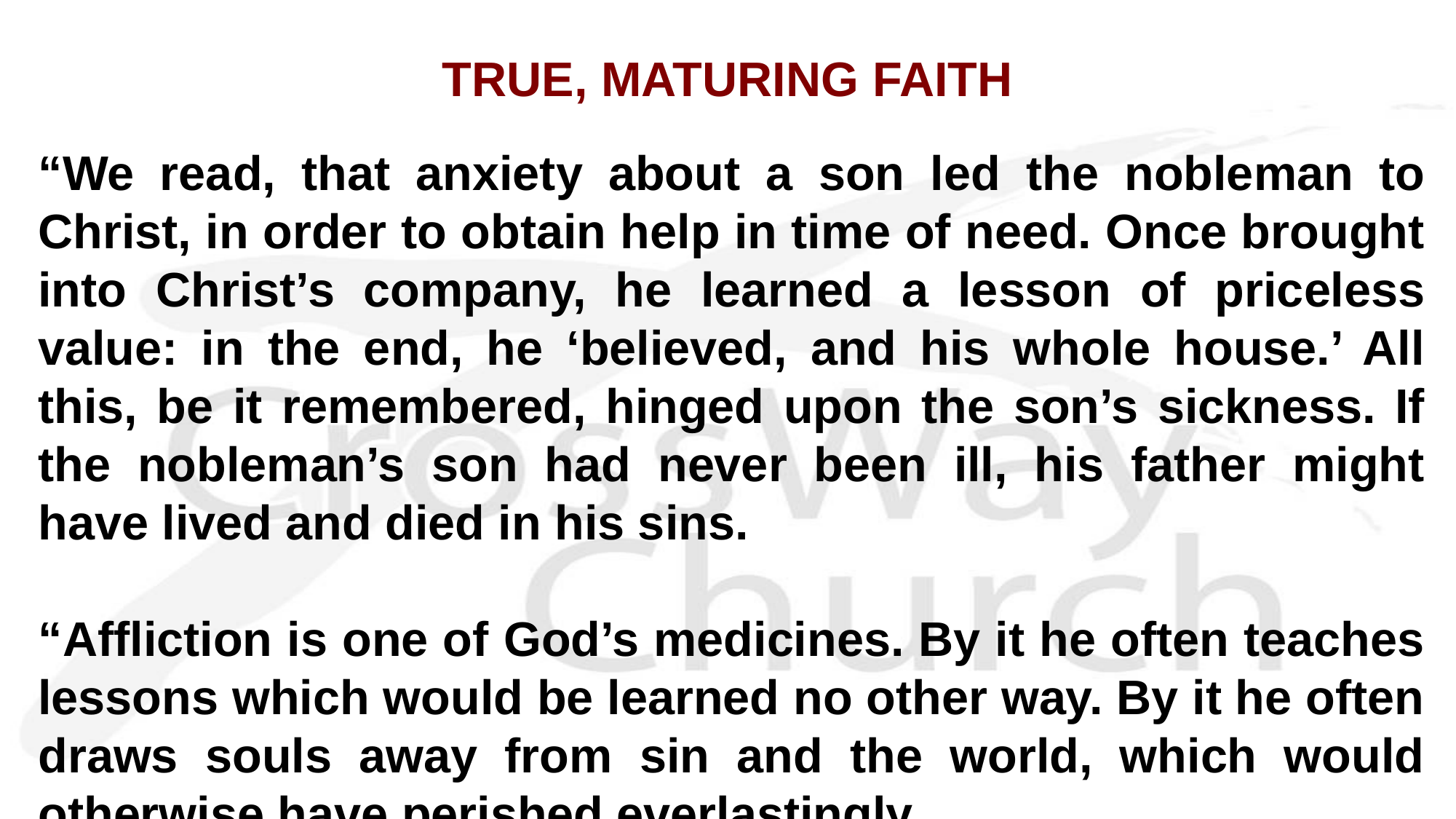

# TRUE, MATURING FAITH
“We read, that anxiety about a son led the nobleman to Christ, in order to obtain help in time of need. Once brought into Christ’s company, he learned a lesson of priceless value: in the end, he ‘believed, and his whole house.’ All this, be it remembered, hinged upon the son’s sickness. If the nobleman’s son had never been ill, his father might have lived and died in his sins.

“Affliction is one of God’s medicines. By it he often teaches lessons which would be learned no other way. By it he often draws souls away from sin and the world, which would otherwise have perished everlastingly.